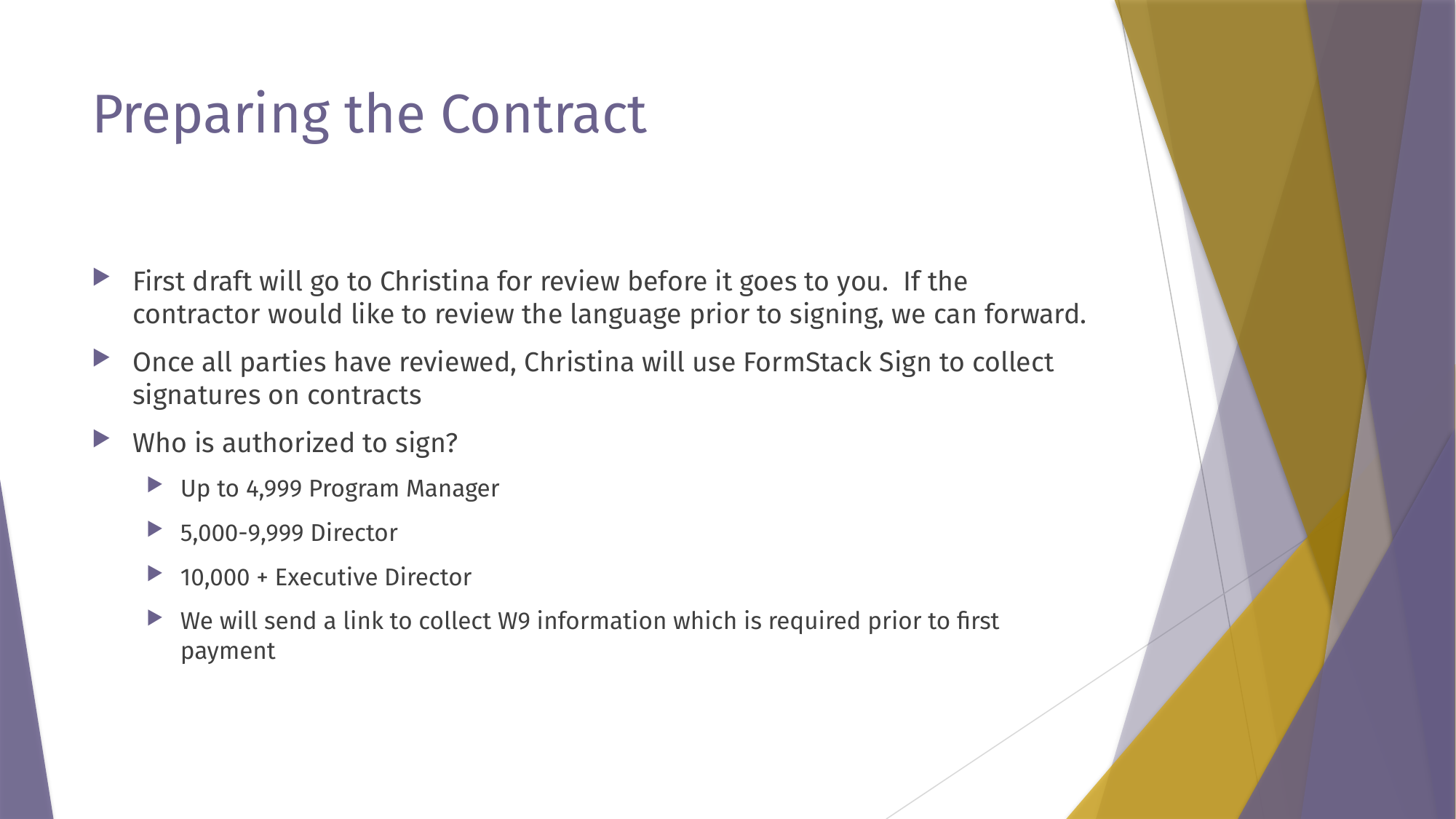

# Preparing the Contract
First draft will go to Christina for review before it goes to you.  If the contractor would like to review the language prior to signing, we can forward.
Once all parties have reviewed, Christina will use FormStack Sign to collect signatures on contracts
Who is authorized to sign?
Up to 4,999 Program Manager
5,000-9,999 Director
10,000 + Executive Director
We will send a link to collect W9 information which is required prior to first payment